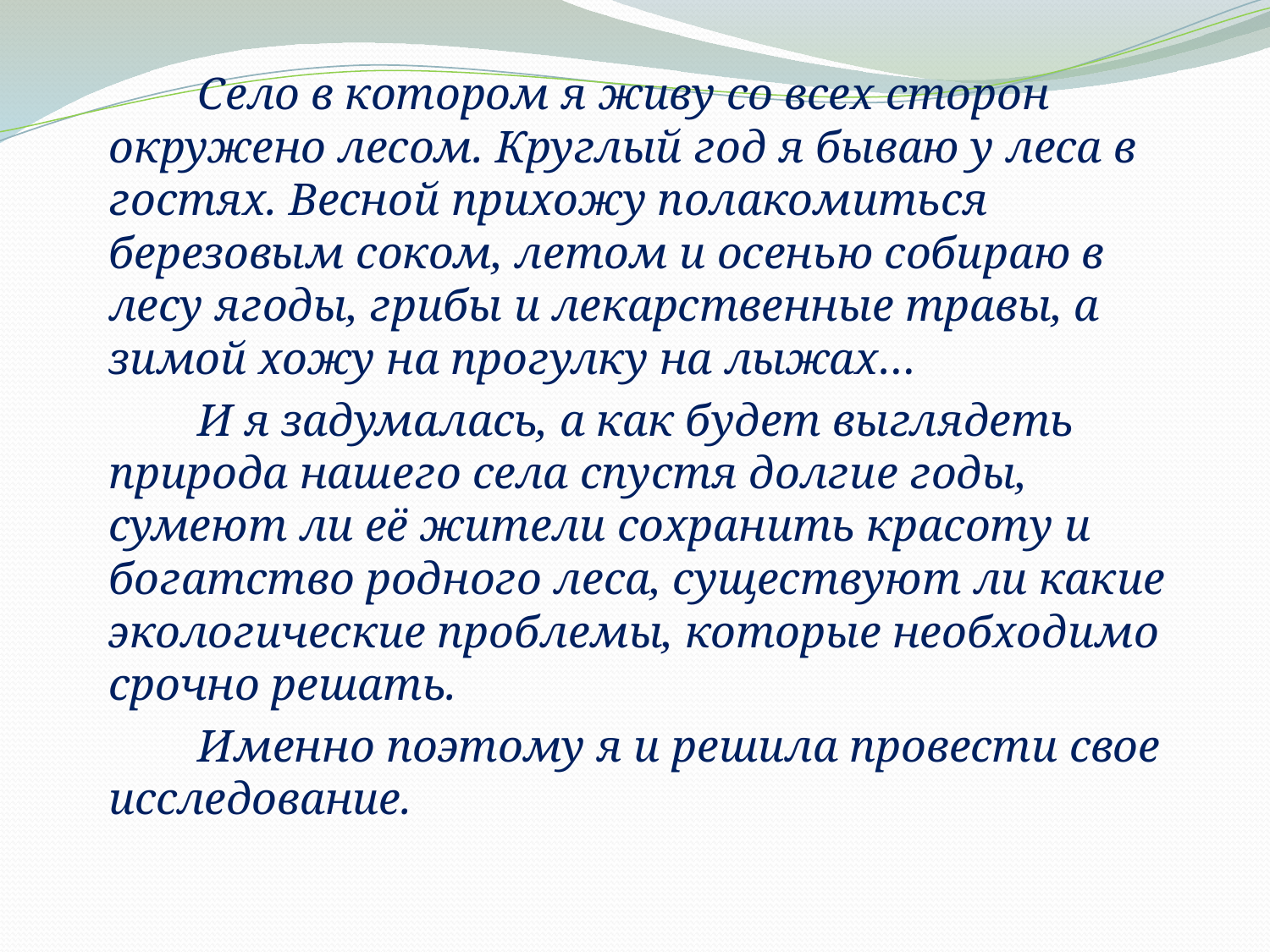

Село в котором я живу со всех сторон окружено лесом. Круглый год я бываю у леса в гостях. Весной прихожу полакомиться березовым соком, летом и осенью собираю в лесу ягоды, грибы и лекарственные травы, а зимой хожу на прогулку на лыжах…
           И я задумалась, а как будет выглядеть природа нашего села спустя долгие годы, сумеют ли её жители сохранить красоту и богатство родного леса, существуют ли какие экологические проблемы, которые необходимо срочно решать.
           Именно поэтому я и решила провести свое исследование.